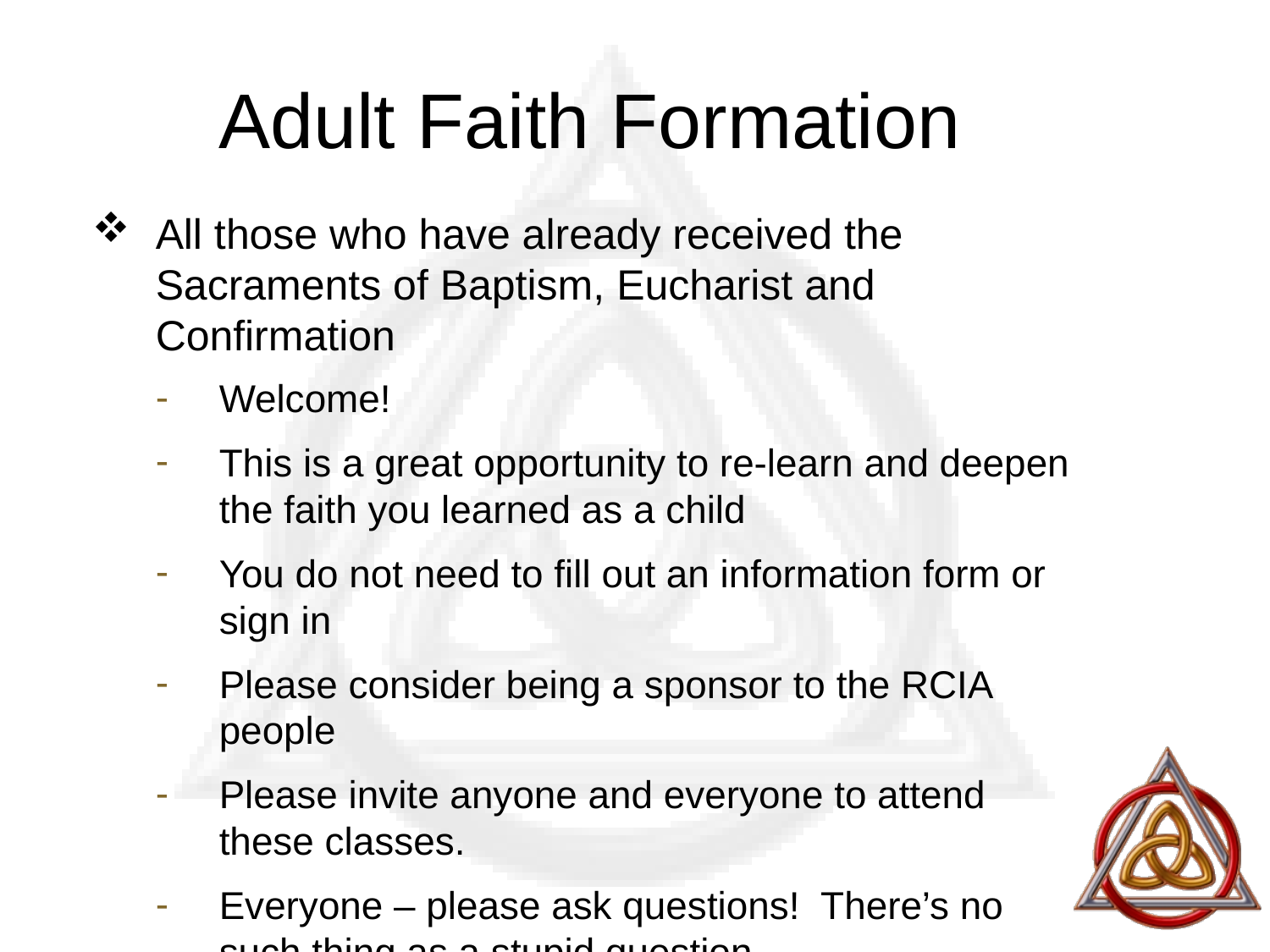

# Adult Faith Formation
All those who have already received the Sacraments of Baptism, Eucharist and Confirmation
Welcome!
This is a great opportunity to re-learn and deepen the faith you learned as a child
You do not need to fill out an information form or sign in
Please consider being a sponsor to the RCIA people
Please invite anyone and everyone to attend these classes.
Everyone – please ask questions!  There’s no such thing as a stupid question.